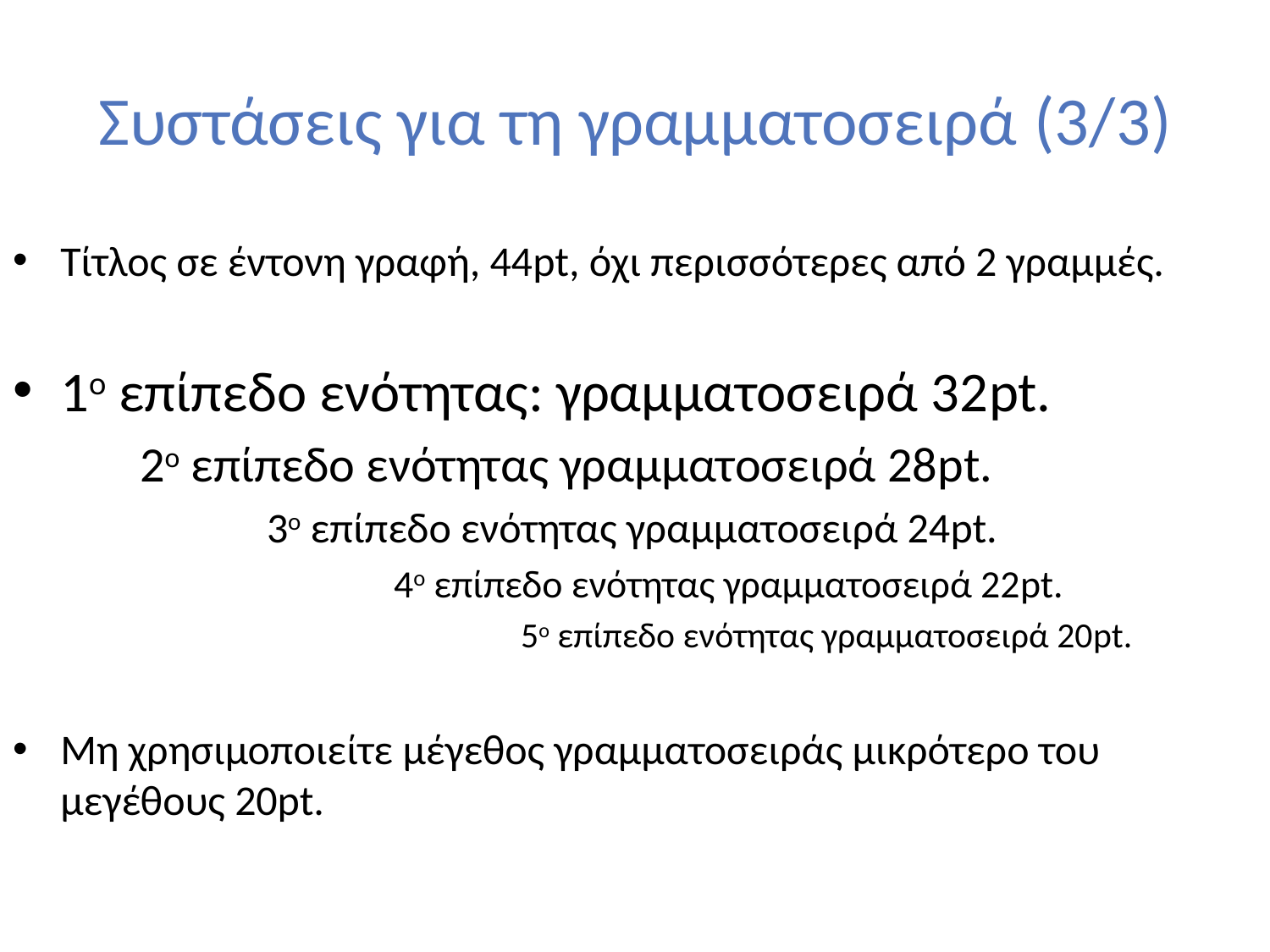

# Συστάσεις για τη γραμματοσειρά (3/3)
Τίτλος σε έντονη γραφή, 44pt, όχι περισσότερες από 2 γραμμές.

1ο επίπεδο ενότητας: γραμματοσειρά 32pt.
	2ο επίπεδο ενότητας γραμματοσειρά 28pt.
		3ο επίπεδο ενότητας γραμματοσειρά 24pt.
			4ο επίπεδο ενότητας γραμματοσειρά 22pt.
				5ο επίπεδο ενότητας γραμματοσειρά 20pt.

Μη χρησιμοποιείτε μέγεθος γραμματοσειράς μικρότερο του μεγέθους 20pt.